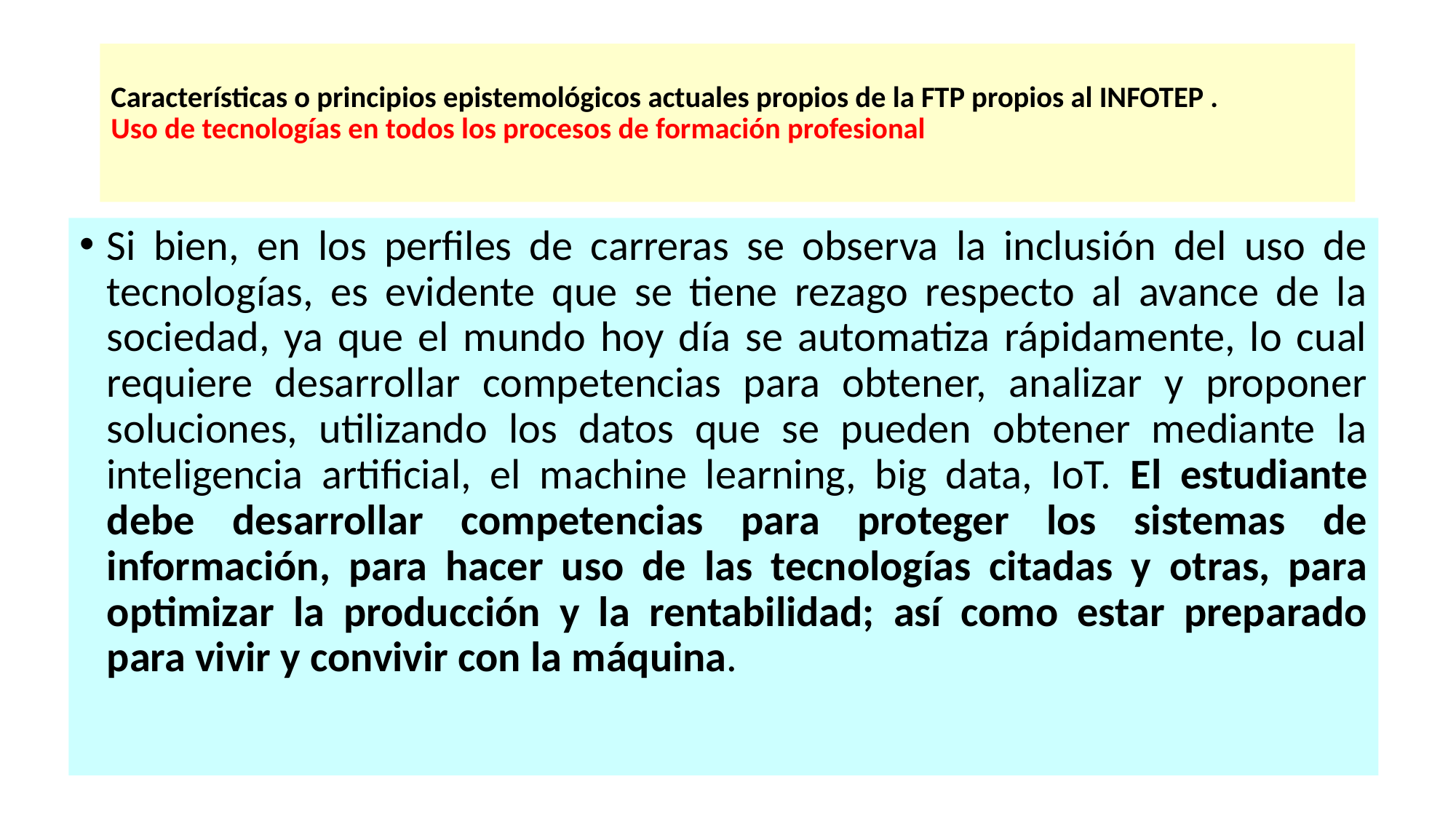

# Características o principios epistemológicos actuales propios de la FTP propios al INFOTEP . Uso de tecnologías en todos los procesos de formación profesional
Si bien, en los perfiles de carreras se observa la inclusión del uso de tecnologías, es evidente que se tiene rezago respecto al avance de la sociedad, ya que el mundo hoy día se automatiza rápidamente, lo cual requiere desarrollar competencias para obtener, analizar y proponer soluciones, utilizando los datos que se pueden obtener mediante la inteligencia artificial, el machine learning, big data, IoT. El estudiante debe desarrollar competencias para proteger los sistemas de información, para hacer uso de las tecnologías citadas y otras, para optimizar la producción y la rentabilidad; así como estar preparado para vivir y convivir con la máquina.